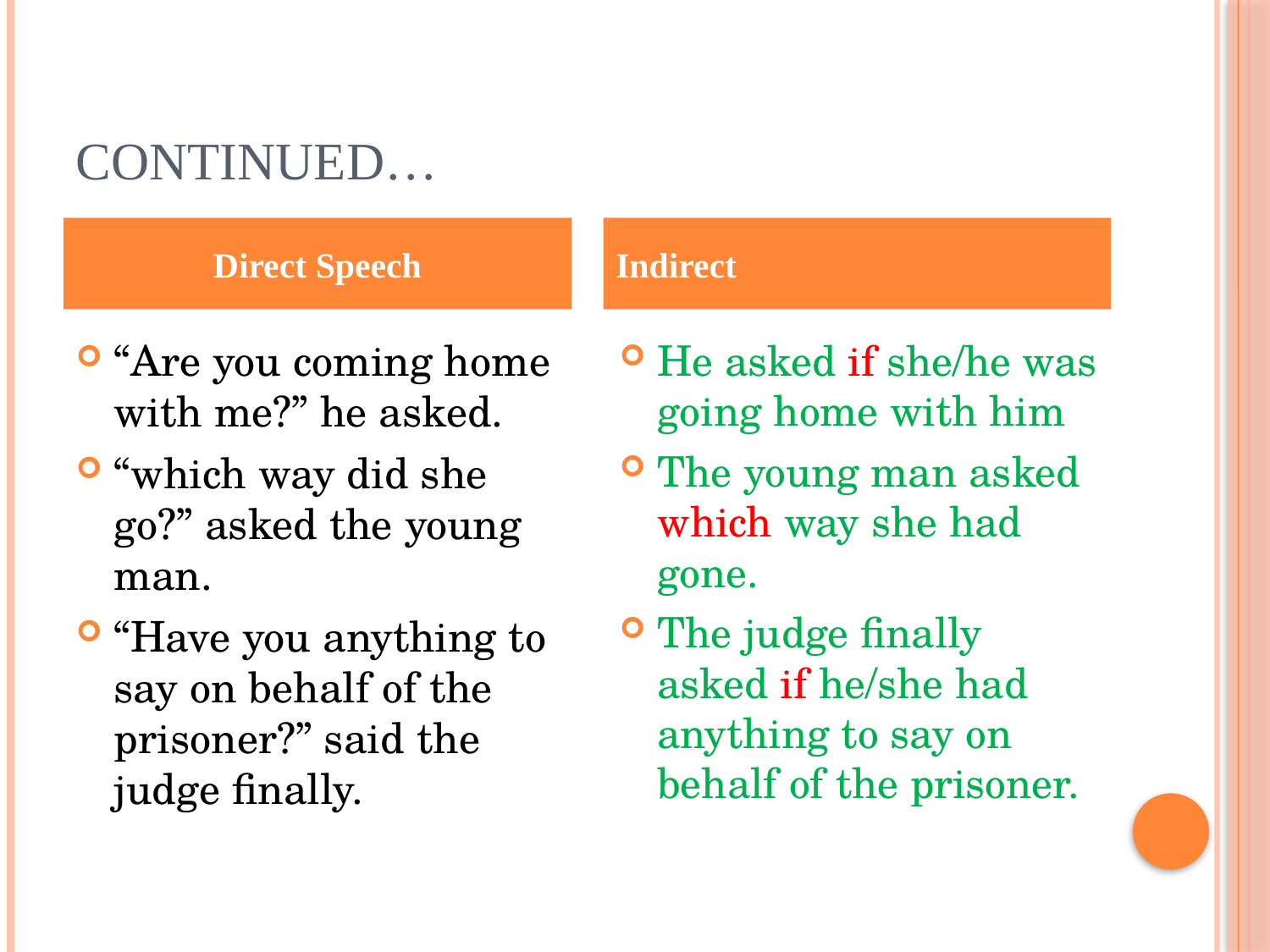

# Continued…
Direct Speech
Indirect
“Are you coming home with me?” he asked.
“which way did she go?” asked the young man.
“Have you anything to say on behalf of the prisoner?” said the judge finally.
He asked if she/he was going home with him
The young man asked which way she had gone.
The judge finally asked if he/she had anything to say on behalf of the prisoner.